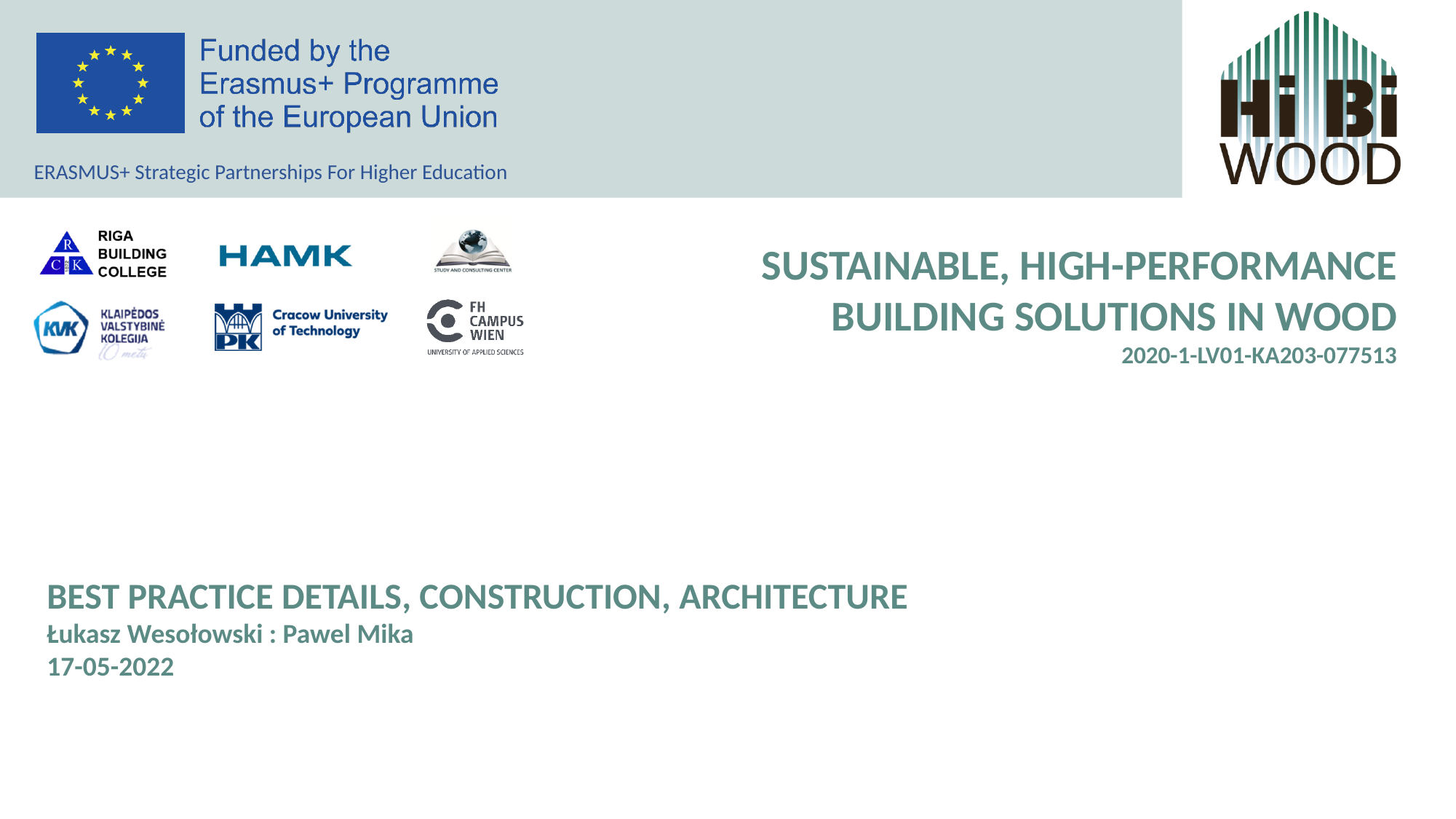

BEST PRACTICE DETAILS, CONSTRUCTION, ARCHITECTURE
Łukasz Wesołowski : Pawel Mika
17-05-2022